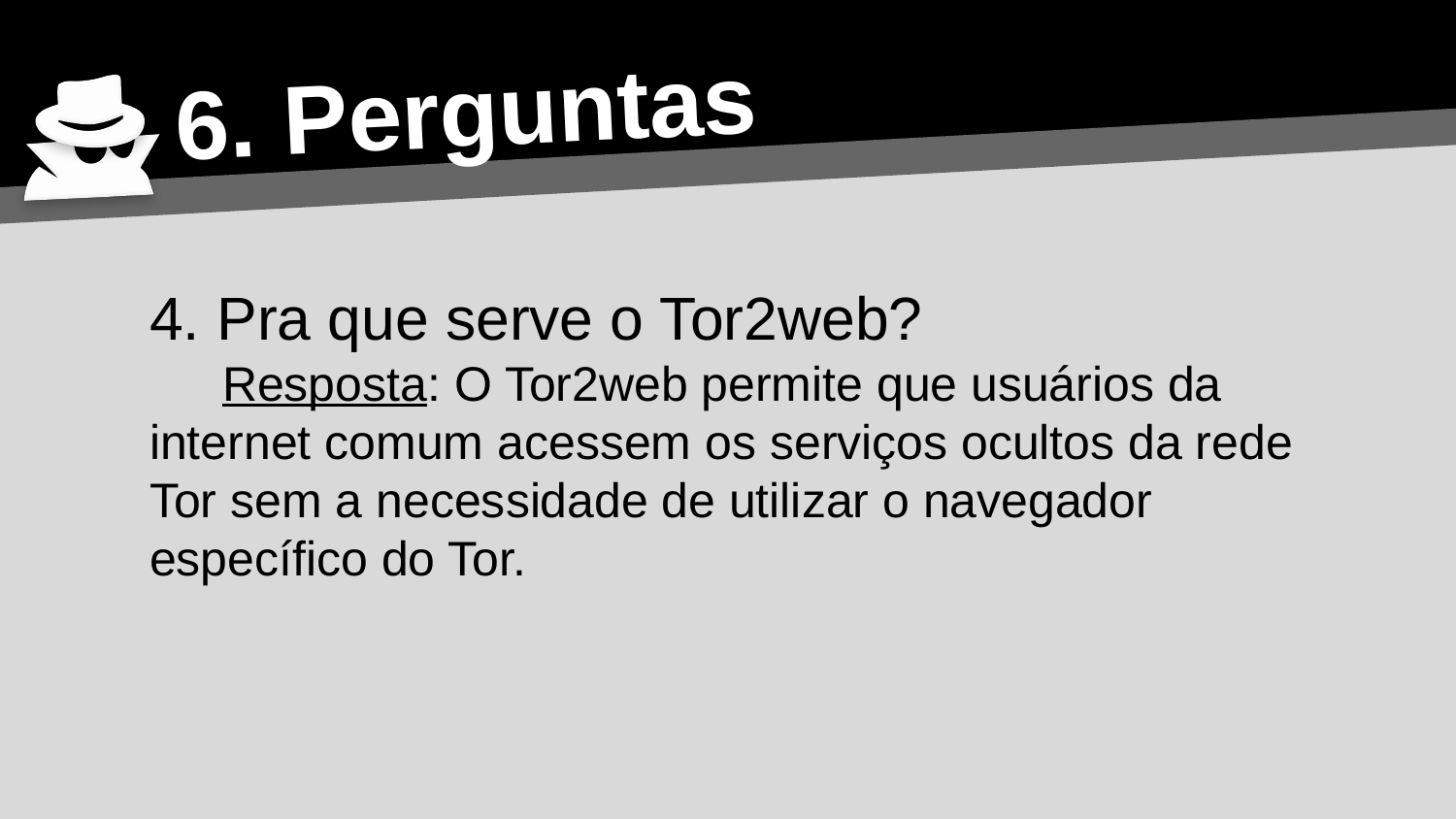

6. Perguntas

4. Pra que serve o Tor2web?
Resposta: O Tor2web permite que usuários da internet comum acessem os serviços ocultos da rede Tor sem a necessidade de utilizar o navegador específico do Tor.